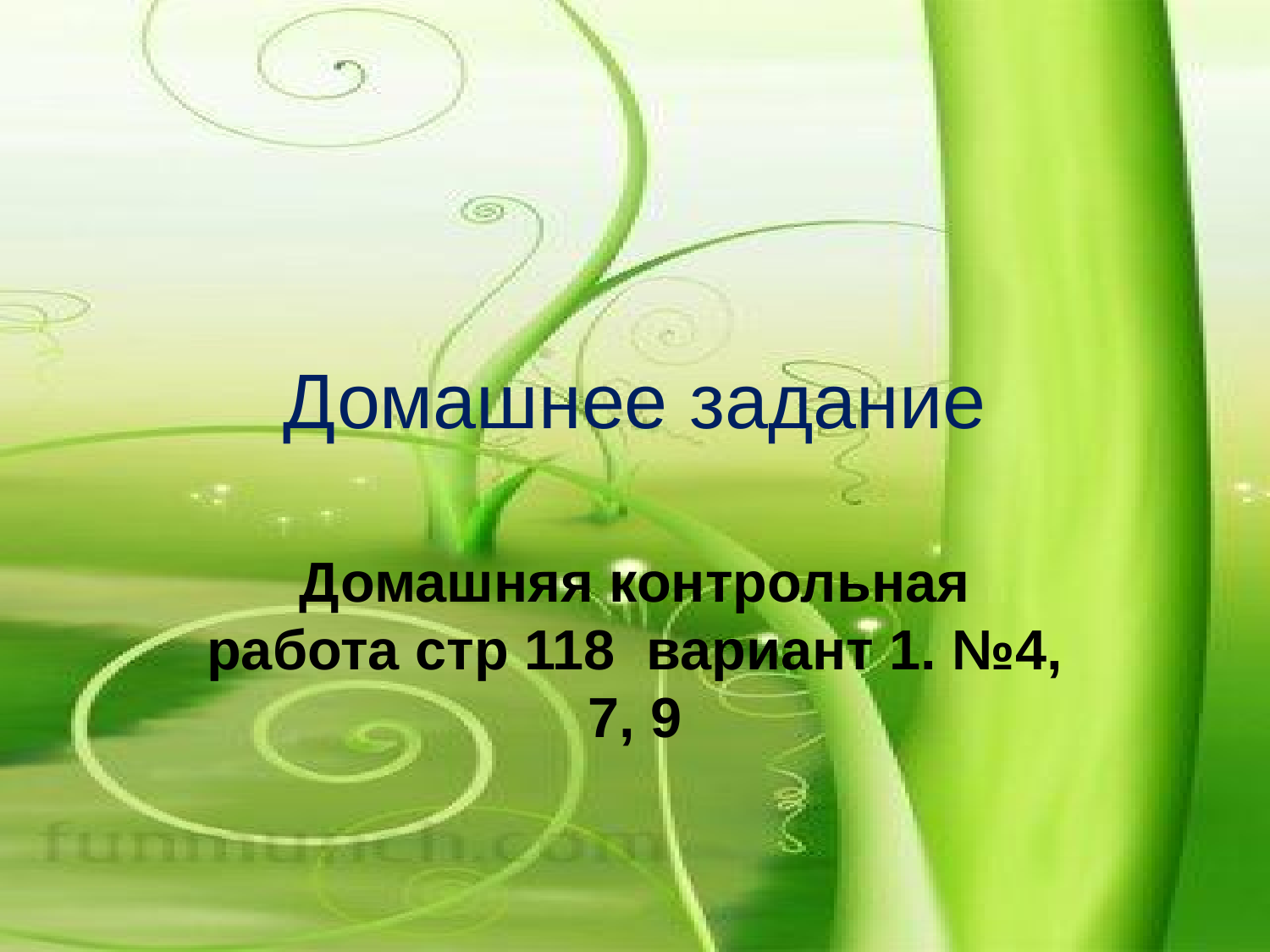

# Домашнее задание
Домашняя контрольная работа стр 118  вариант 1. №4, 7, 9